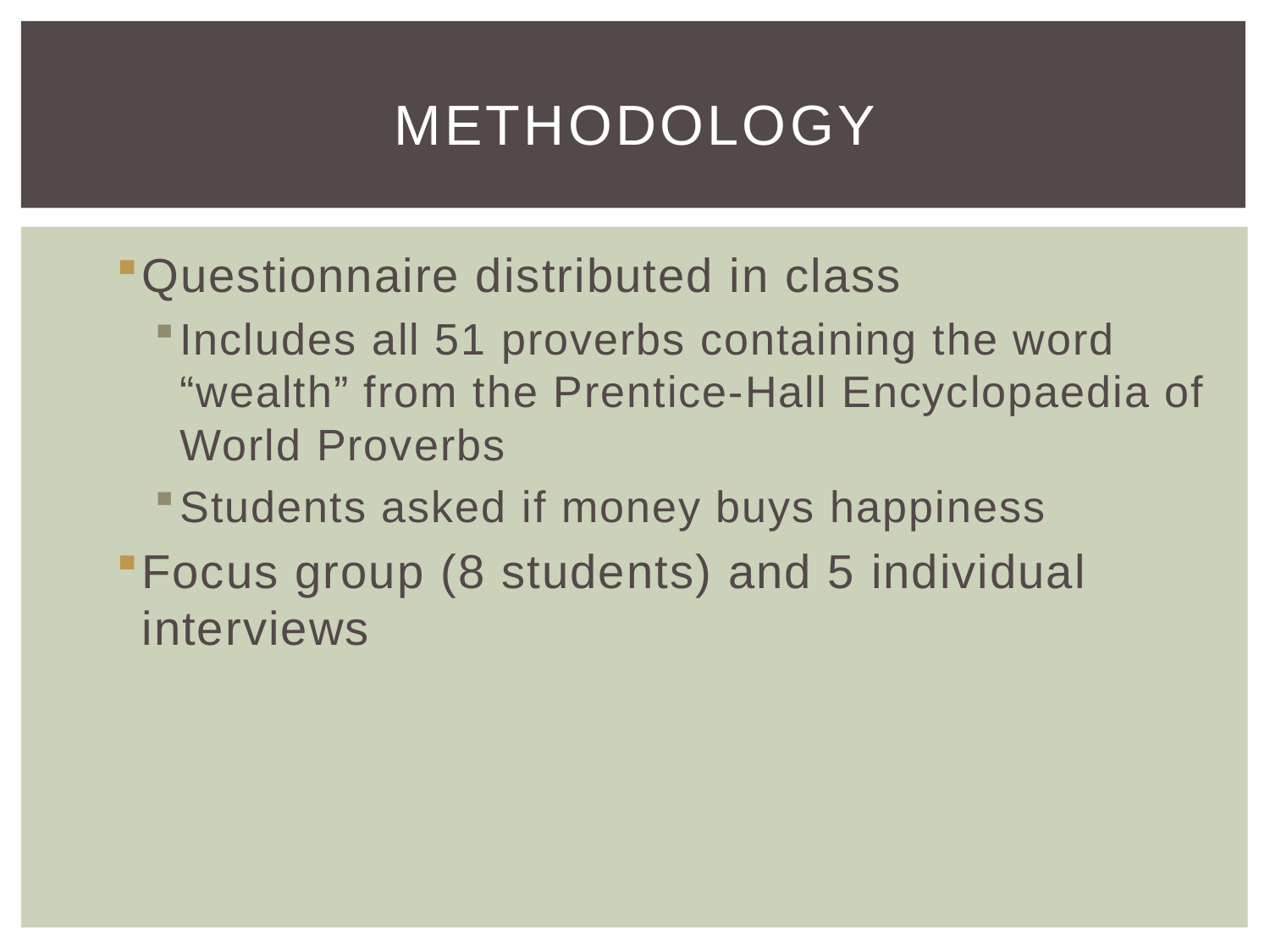

# methodology
Questionnaire distributed in class
Includes all 51 proverbs containing the word “wealth” from the Prentice-Hall Encyclopaedia of World Proverbs
Students asked if money buys happiness
Focus group (8 students) and 5 individual interviews